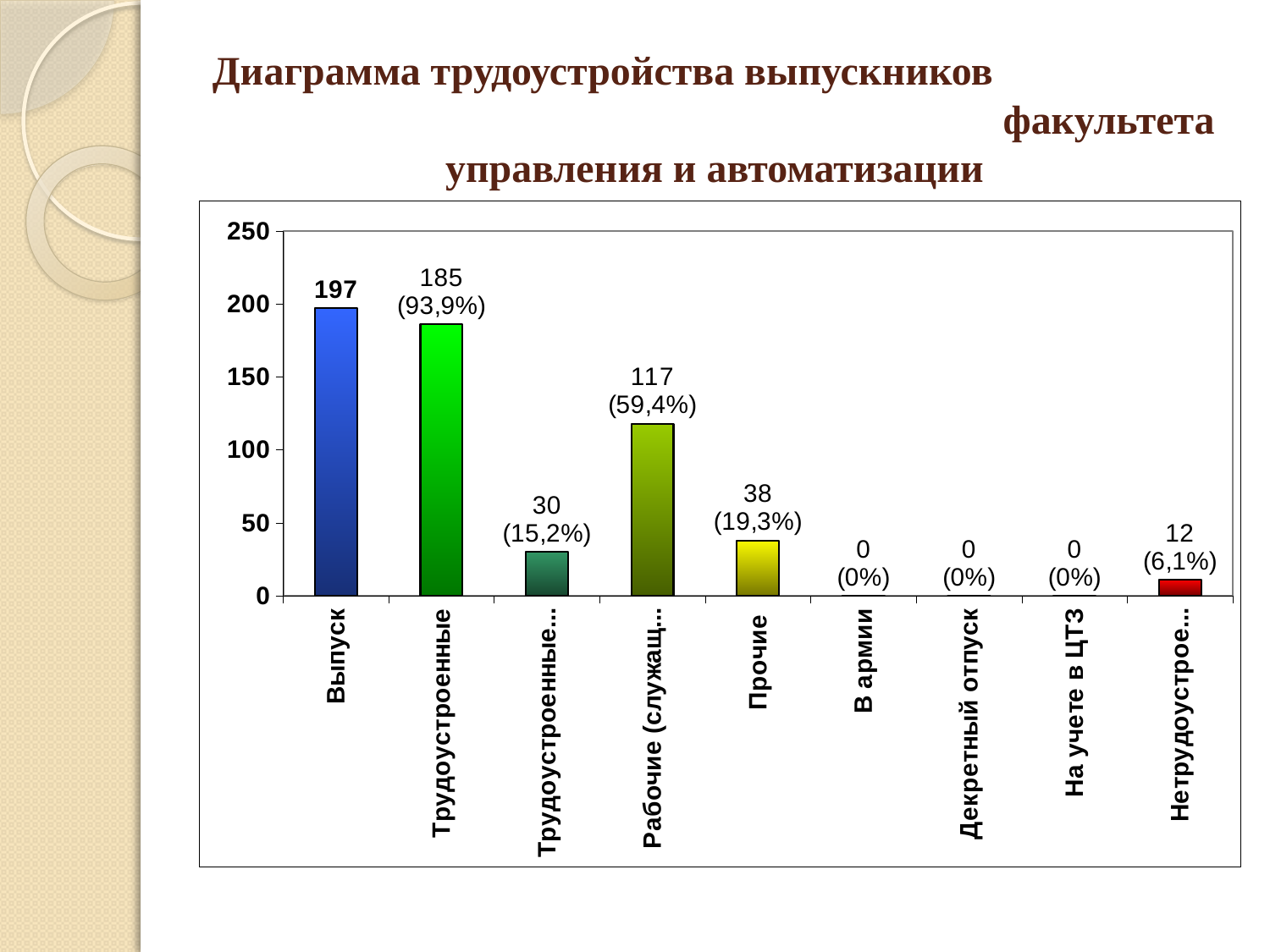

# Диаграмма трудоустройства выпускников                                                                                                     факультета управления и автоматизации

### Chart

| Category |  |
|---|---|
| Выпуск | 197.0 |
| Трудоустроенные | 186.0 |
| Трудоустроенные по специальности | 30.0 |
| Рабочие (служащие) по профилю | 118.0 |
| Прочие  | 38.0 |
| В армии | 0.0 |
| Декретный отпуск | 0.0 |
| На учете в ЦТЗ | 0.0 |
| Нетрудоустроенные | 11.0 |